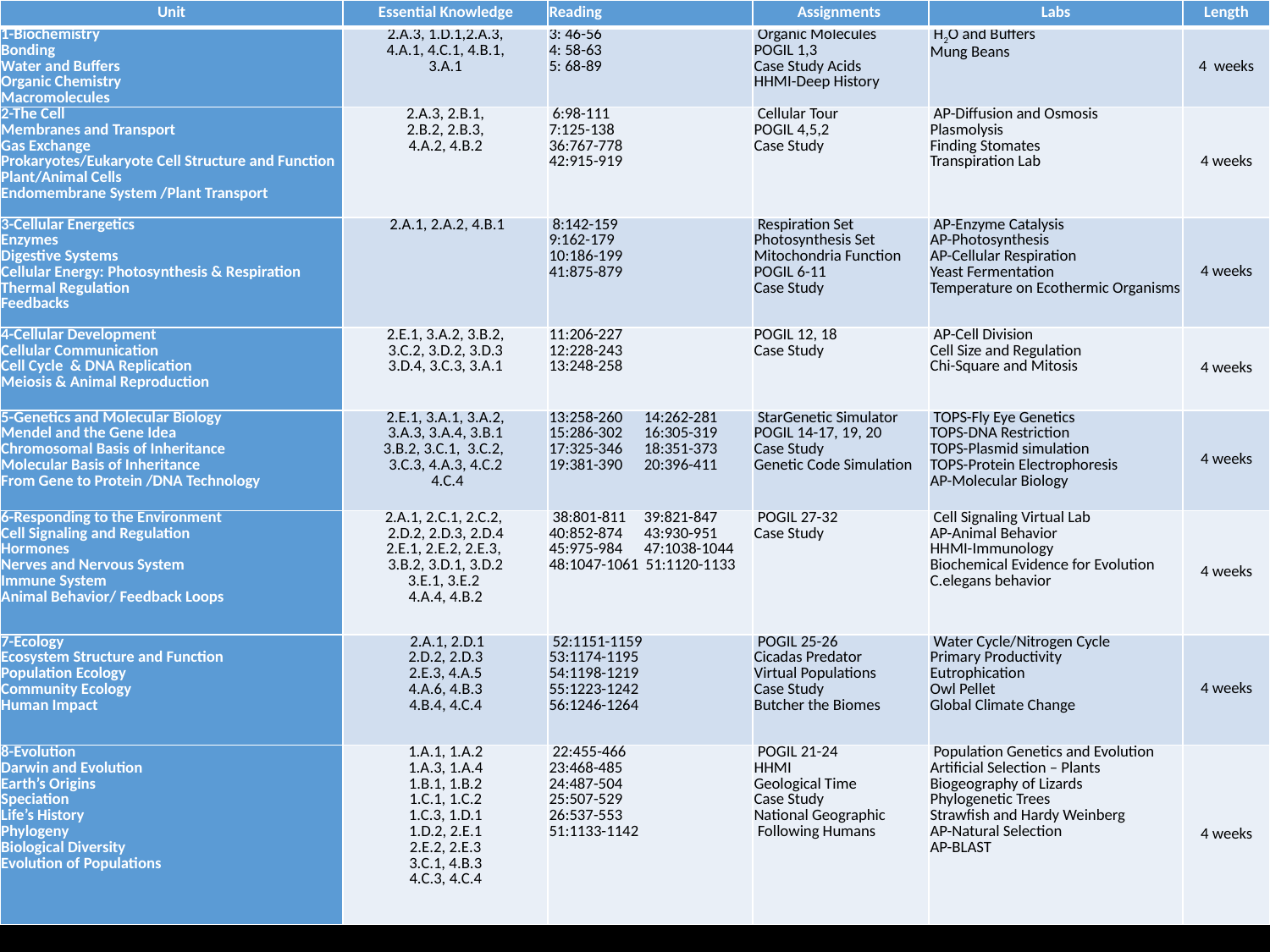

| Unit | Essential Knowledge | Reading | Assignments | Labs | Length |
| --- | --- | --- | --- | --- | --- |
| 1-Biochemistry Bonding Water and Buffers Organic Chemistry Macromolecules | 2.A.3, 1.D.1,2.A.3, 4.A.1, 4.C.1, 4.B.1, 3.A.1 | 3: 46-56 4: 58-63 5: 68-89 | Organic Molecules POGIL 1,3 Case Study Acids HHMI-Deep History | H2O and Buffers Mung Beans | 4 weeks |
| 2-The Cell Membranes and Transport Gas Exchange Prokaryotes/Eukaryote Cell Structure and Function Plant/Animal Cells Endomembrane System /Plant Transport | 2.A.3, 2.B.1, 2.B.2, 2.B.3, 4.A.2, 4.B.2 | 6:98-111 7:125-138 36:767-778 42:915-919 | Cellular Tour POGIL 4,5,2 Case Study | AP-Diffusion and Osmosis Plasmolysis Finding Stomates Transpiration Lab | 4 weeks |
| 3-Cellular Energetics Enzymes Digestive Systems Cellular Energy: Photosynthesis & Respiration Thermal Regulation Feedbacks | 2.A.1, 2.A.2, 4.B.1 | 8:142-159 9:162-179 10:186-199 41:875-879 | Respiration Set Photosynthesis Set Mitochondria Function POGIL 6-11 Case Study | AP-Enzyme Catalysis AP-Photosynthesis AP-Cellular Respiration Yeast Fermentation Temperature on Ecothermic Organisms | 4 weeks |
| 4-Cellular Development Cellular Communication Cell Cycle & DNA Replication Meiosis & Animal Reproduction | 2.E.1, 3.A.2, 3.B.2, 3.C.2, 3.D.2, 3.D.3 3.D.4, 3.C.3, 3.A.1 | 11:206-227 12:228-243 13:248-258 | POGIL 12, 18 Case Study | AP-Cell Division Cell Size and Regulation Chi-Square and Mitosis | 4 weeks |
| 5-Genetics and Molecular Biology Mendel and the Gene Idea Chromosomal Basis of Inheritance Molecular Basis of Inheritance From Gene to Protein /DNA Technology | 2.E.1, 3.A.1, 3.A.2, 3.A.3, 3.A.4, 3.B.1 3.B.2, 3.C.1, 3.C.2, 3.C.3, 4.A.3, 4.C.2 4.C.4 | 13:258-260 14:262-281 15:286-302 16:305-319 17:325-346 18:351-373 19:381-390 20:396-411 | StarGenetic Simulator POGIL 14-17, 19, 20 Case Study Genetic Code Simulation | TOPS-Fly Eye Genetics TOPS-DNA Restriction TOPS-Plasmid simulation TOPS-Protein Electrophoresis AP-Molecular Biology | 4 weeks |
| 6-Responding to the Environment Cell Signaling and Regulation Hormones Nerves and Nervous System Immune System Animal Behavior/ Feedback Loops | 2.A.1, 2.C.1, 2.C.2, 2.D.2, 2.D.3, 2.D.4 2.E.1, 2.E.2, 2.E.3, 3.B.2, 3.D.1, 3.D.2 3.E.1, 3.E.2 4.A.4, 4.B.2 | 38:801-811 39:821-847 40:852-874 43:930-951 45:975-984 47:1038-1044 48:1047-1061 51:1120-1133 | POGIL 27-32 Case Study | Cell Signaling Virtual Lab AP-Animal Behavior HHMI-Immunology Biochemical Evidence for Evolution C.elegans behavior | 4 weeks |
| 7-Ecology Ecosystem Structure and Function Population Ecology Community Ecology Human Impact | 2.A.1, 2.D.1 2.D.2, 2.D.3 2.E.3, 4.A.5 4.A.6, 4.B.3 4.B.4, 4.C.4 | 52:1151-1159 53:1174-1195 54:1198-1219 55:1223-1242 56:1246-1264 | POGIL 25-26 Cicadas Predator Virtual Populations Case Study Butcher the Biomes | Water Cycle/Nitrogen Cycle Primary Productivity Eutrophication Owl Pellet Global Climate Change | 4 weeks |
| 8-Evolution Darwin and Evolution Earth’s Origins Speciation Life’s History Phylogeny Biological Diversity Evolution of Populations | 1.A.1, 1.A.2 1.A.3, 1.A.4 1.B.1, 1.B.2 1.C.1, 1.C.2 1.C.3, 1.D.1 1.D.2, 2.E.1 2.E.2, 2.E.3 3.C.1, 4.B.3 4.C.3, 4.C.4 | 22:455-466 23:468-485 24:487-504 25:507-529 26:537-553 51:1133-1142 | POGIL 21-24 HHMI Geological Time Case Study National Geographic Following Humans | Population Genetics and Evolution Artificial Selection – Plants Biogeography of Lizards Phylogenetic Trees Strawfish and Hardy Weinberg AP-Natural Selection AP-BLAST | 4 weeks |